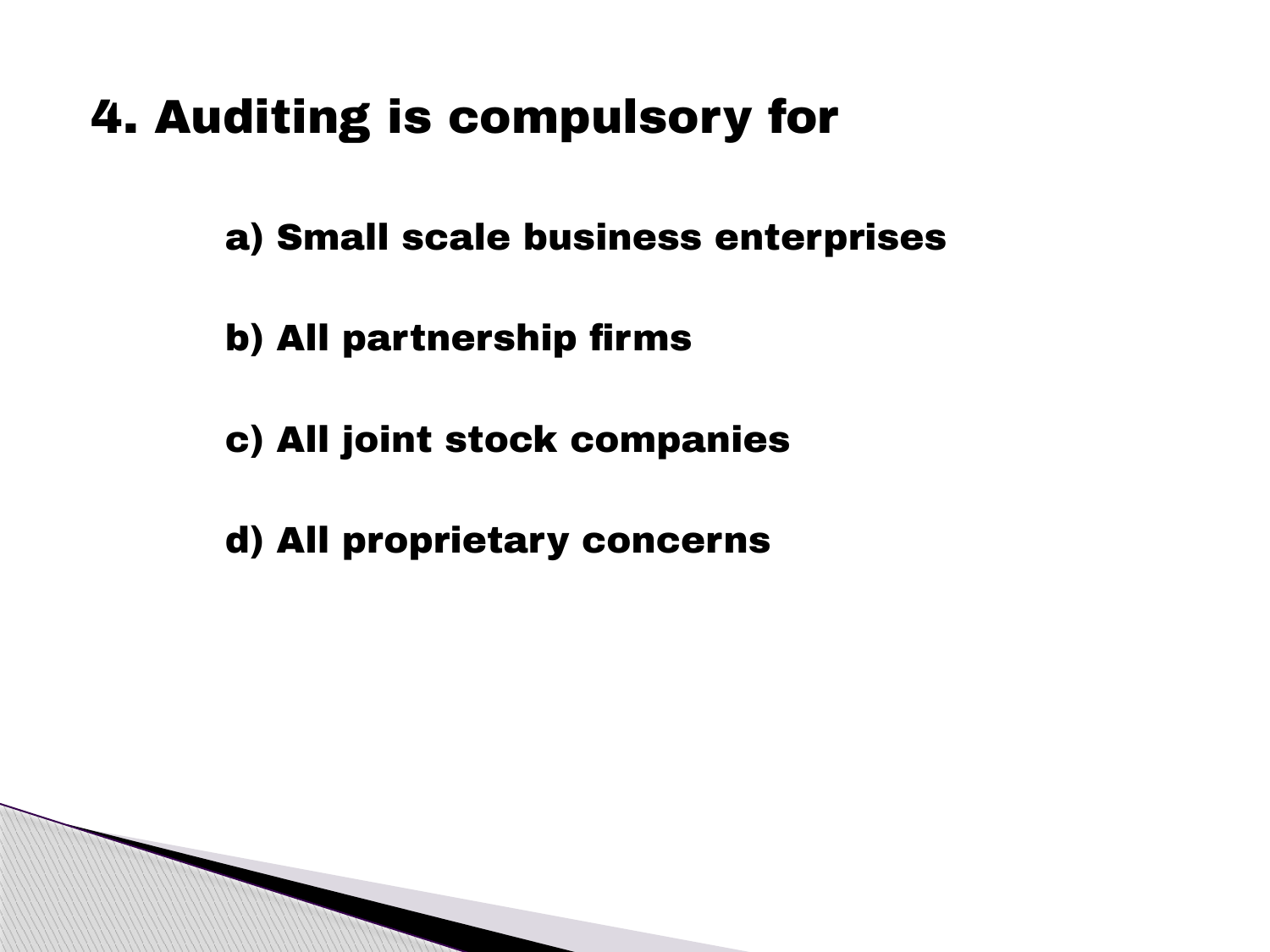

4. Auditing is compulsory for

     a) Small scale business enterprises

     b) All partnership firms

     c) All joint stock companies

     d) All proprietary concerns